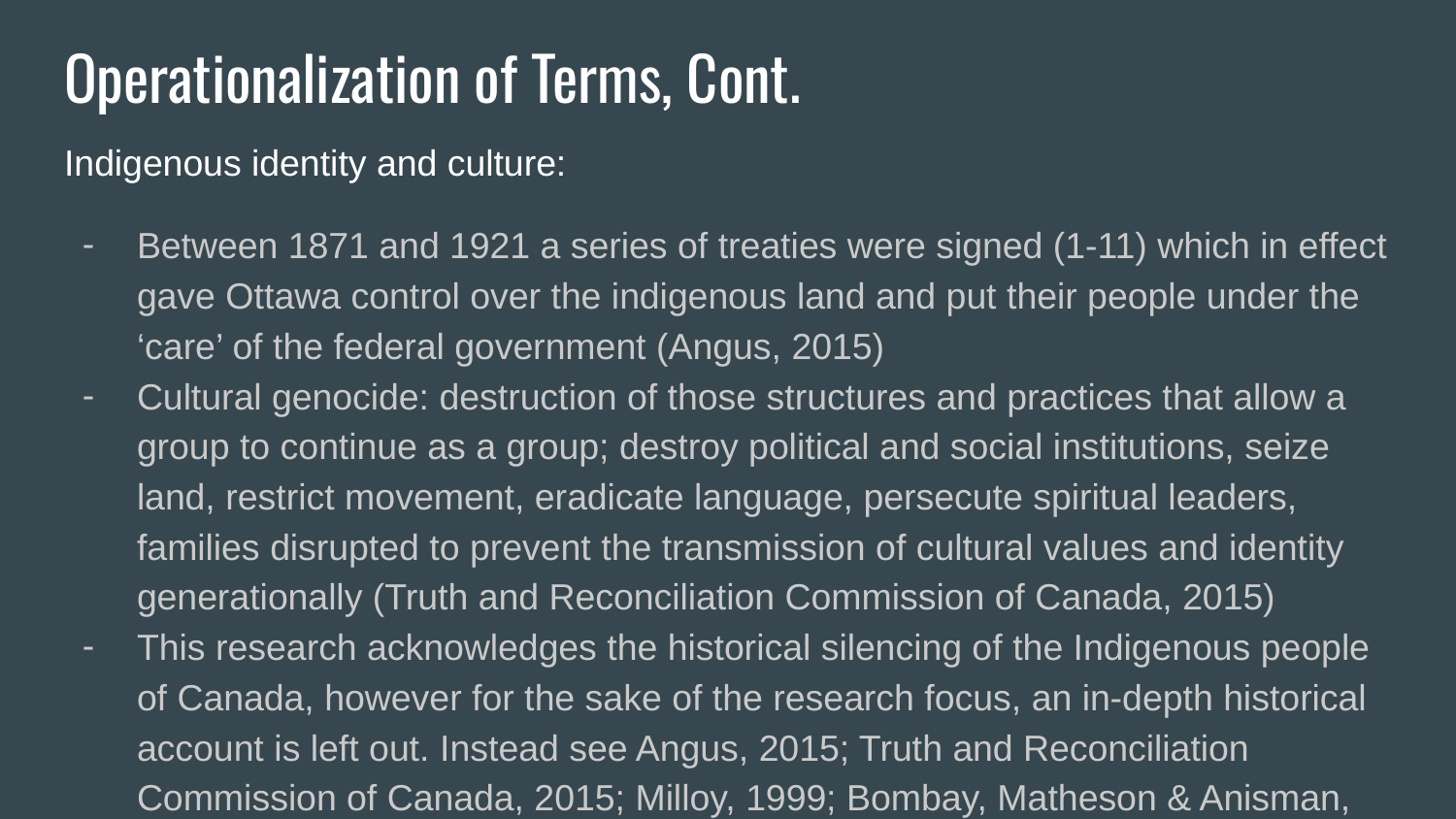

# Operationalization of Terms, Cont.
Indigenous identity and culture:
Between 1871 and 1921 a series of treaties were signed (1-11) which in effect gave Ottawa control over the indigenous land and put their people under the ‘care’ of the federal government (Angus, 2015)
Cultural genocide: destruction of those structures and practices that allow a group to continue as a group; destroy political and social institutions, seize land, restrict movement, eradicate language, persecute spiritual leaders, families disrupted to prevent the transmission of cultural values and identity generationally (Truth and Reconciliation Commission of Canada, 2015)
This research acknowledges the historical silencing of the Indigenous people of Canada, however for the sake of the research focus, an in-depth historical account is left out. Instead see Angus, 2015; Truth and Reconciliation Commission of Canada, 2015; Milloy, 1999; Bombay, Matheson & Anisman, 2014)